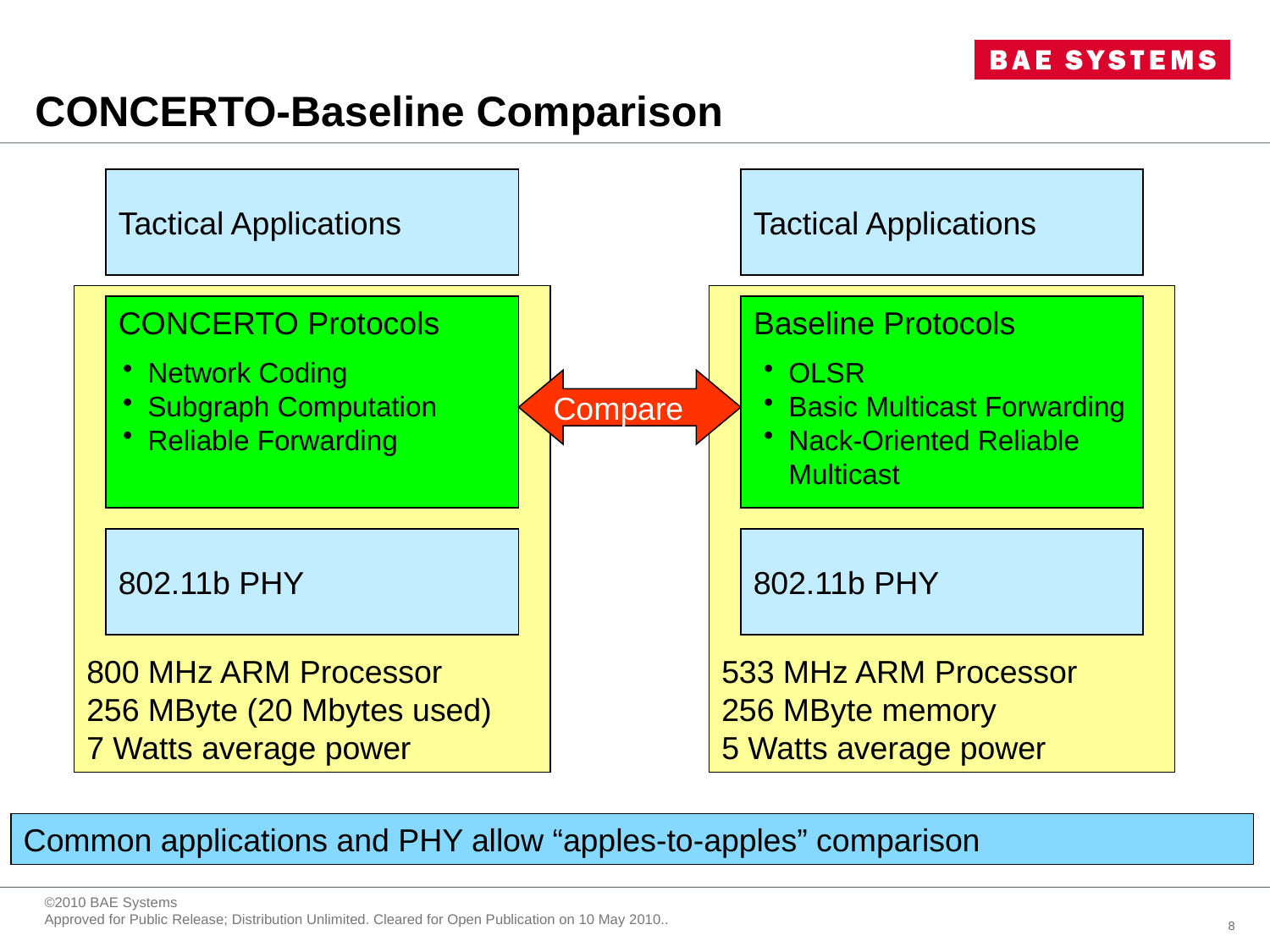

# CONCERTO-Baseline Comparison
Tactical Applications
Tactical Applications
800 MHz ARM Processor
256 MByte (20 Mbytes used)
7 Watts average power
533 MHz ARM Processor
256 MByte memory
5 Watts average power
CONCERTO Protocols
Baseline Protocols
Network Coding
Subgraph Computation
Reliable Forwarding
OLSR
Basic Multicast Forwarding
Nack-Oriented Reliable Multicast
Compare
802.11b PHY
802.11b PHY
Common applications and PHY allow “apples-to-apples” comparison
8